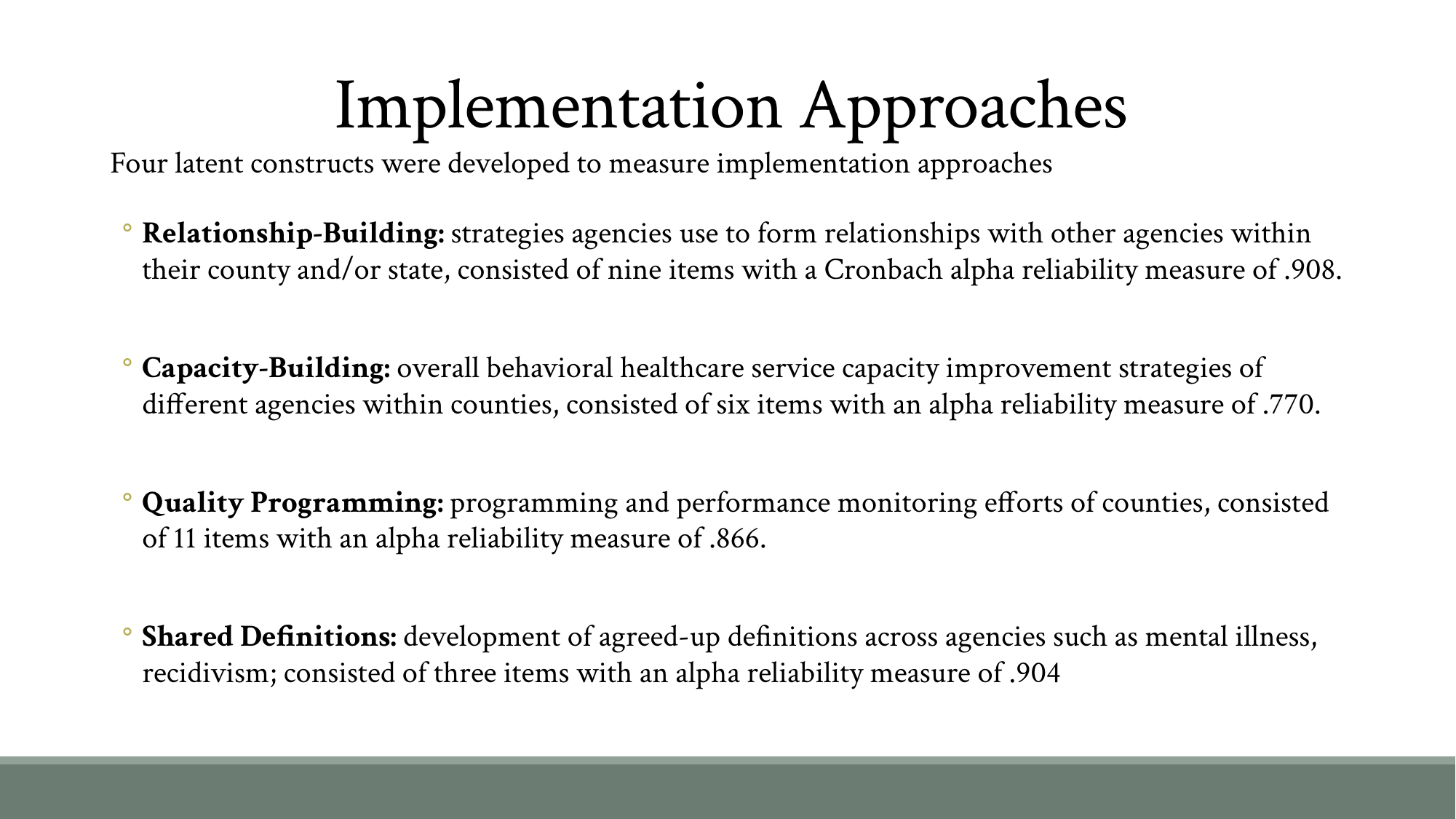

# Implementation Approaches
Four latent constructs were developed to measure implementation approaches

Relationship-Building: strategies agencies use to form relationships with other agencies within their county and/or state, consisted of nine items with a Cronbach alpha reliability measure of .908.

Capacity-Building: overall behavioral healthcare service capacity improvement strategies of different agencies within counties, consisted of six items with an alpha reliability measure of .770.

Quality Programming: programming and performance monitoring efforts of counties, consisted of 11 items with an alpha reliability measure of .866.

Shared Definitions: development of agreed-up definitions across agencies such as mental illness, recidivism; consisted of three items with an alpha reliability measure of .904